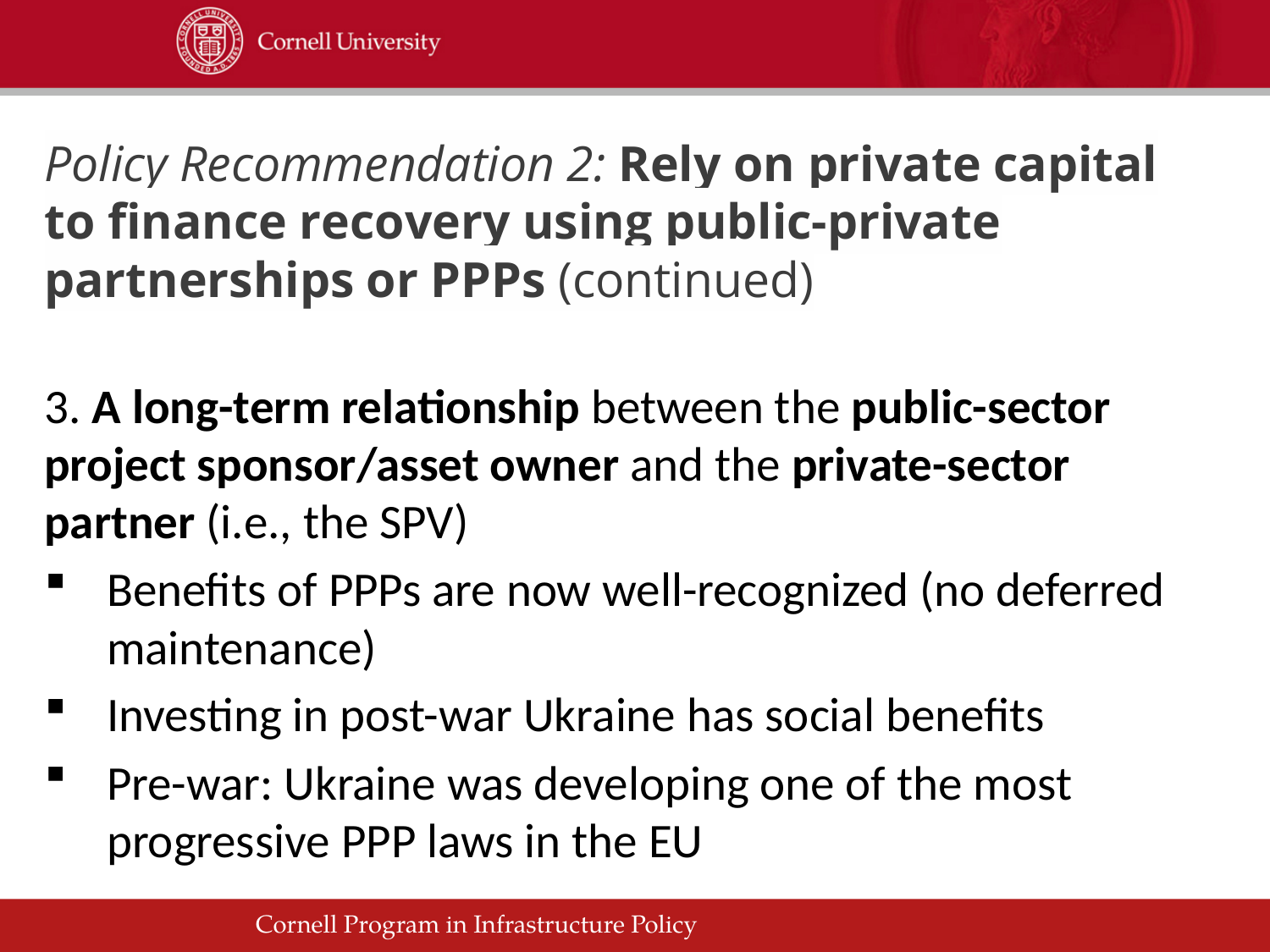

Policy Recommendation 2: Rely on private capital to finance recovery using public-private partnerships or PPPs (continued)

3. A long-term relationship between the public-sector project sponsor/asset owner and the private-sector partner (i.e., the SPV)
Benefits of PPPs are now well-recognized (no deferred 	maintenance)
Investing in post-war Ukraine has social benefits
Pre-war: Ukraine was developing one of the most progressive PPP laws in the EU